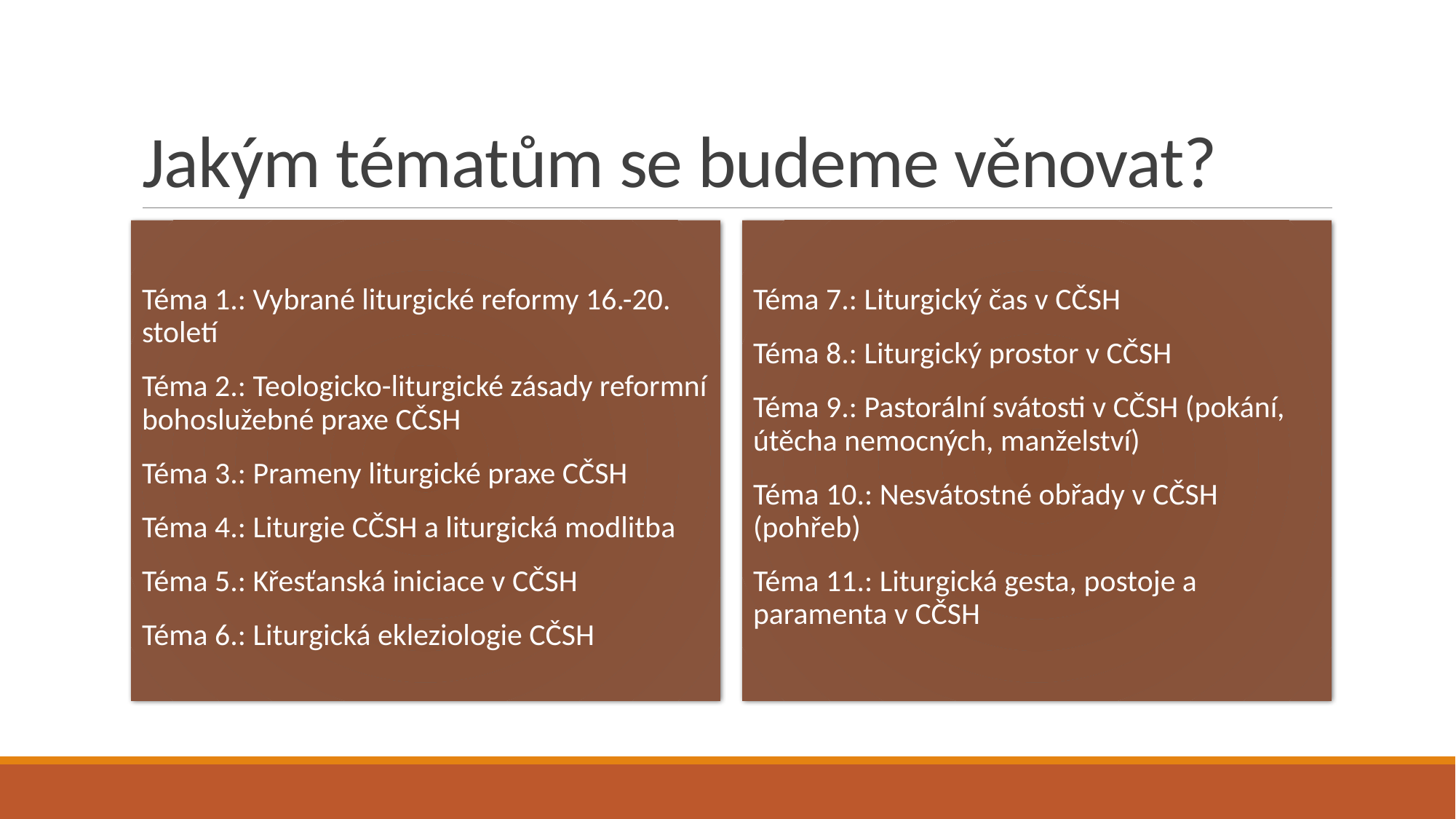

# Jakým tématům se budeme věnovat?

Téma 1.: Vybrané liturgické reformy 16.-20. století
Téma 2.: Teologicko-liturgické zásady reformní bohoslužebné praxe CČSH
Téma 3.: Prameny liturgické praxe CČSH
Téma 4.: Liturgie CČSH a liturgická modlitba
Téma 5.: Křesťanská iniciace v CČSH
Téma 6.: Liturgická ekleziologie CČSH

Téma 7.: Liturgický čas v CČSH
Téma 8.: Liturgický prostor v CČSH
Téma 9.: Pastorální svátosti v CČSH (pokání, útěcha nemocných, manželství)
Téma 10.: Nesvátostné obřady v CČSH (pohřeb)
Téma 11.: Liturgická gesta, postoje a paramenta v CČSH